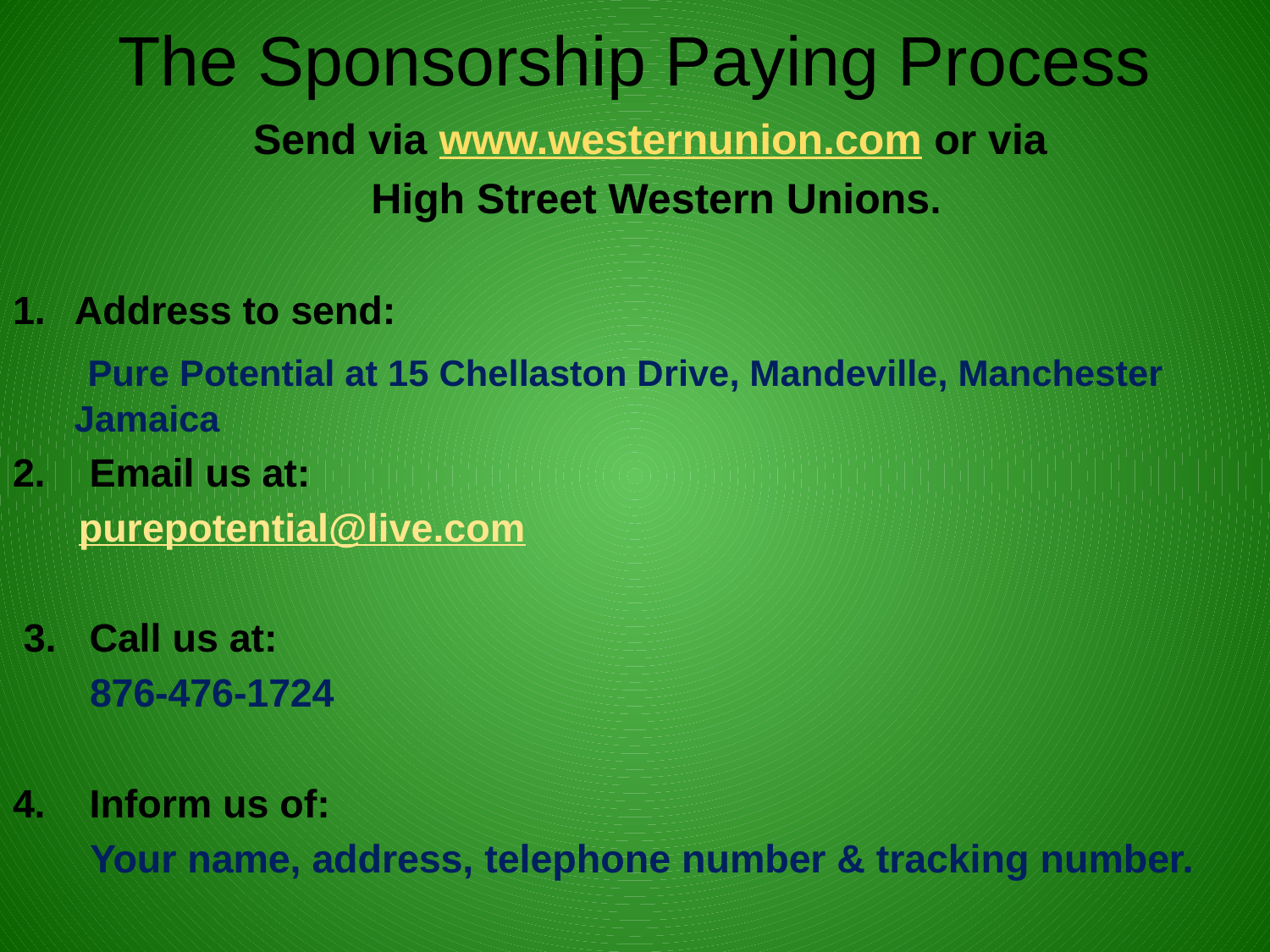

# The Sponsorship Paying Process
Send via www.westernunion.com or via
High Street Western Unions.

Address to send:
      Pure Potential at 15 Chellaston Drive, Mandeville, Manchester Jamaica
2.    Email us at:
      purepotential@live.com

 3.   Call us at:
       876-476-1724

4.    Inform us of:
       Your name, address, telephone number & tracking number.